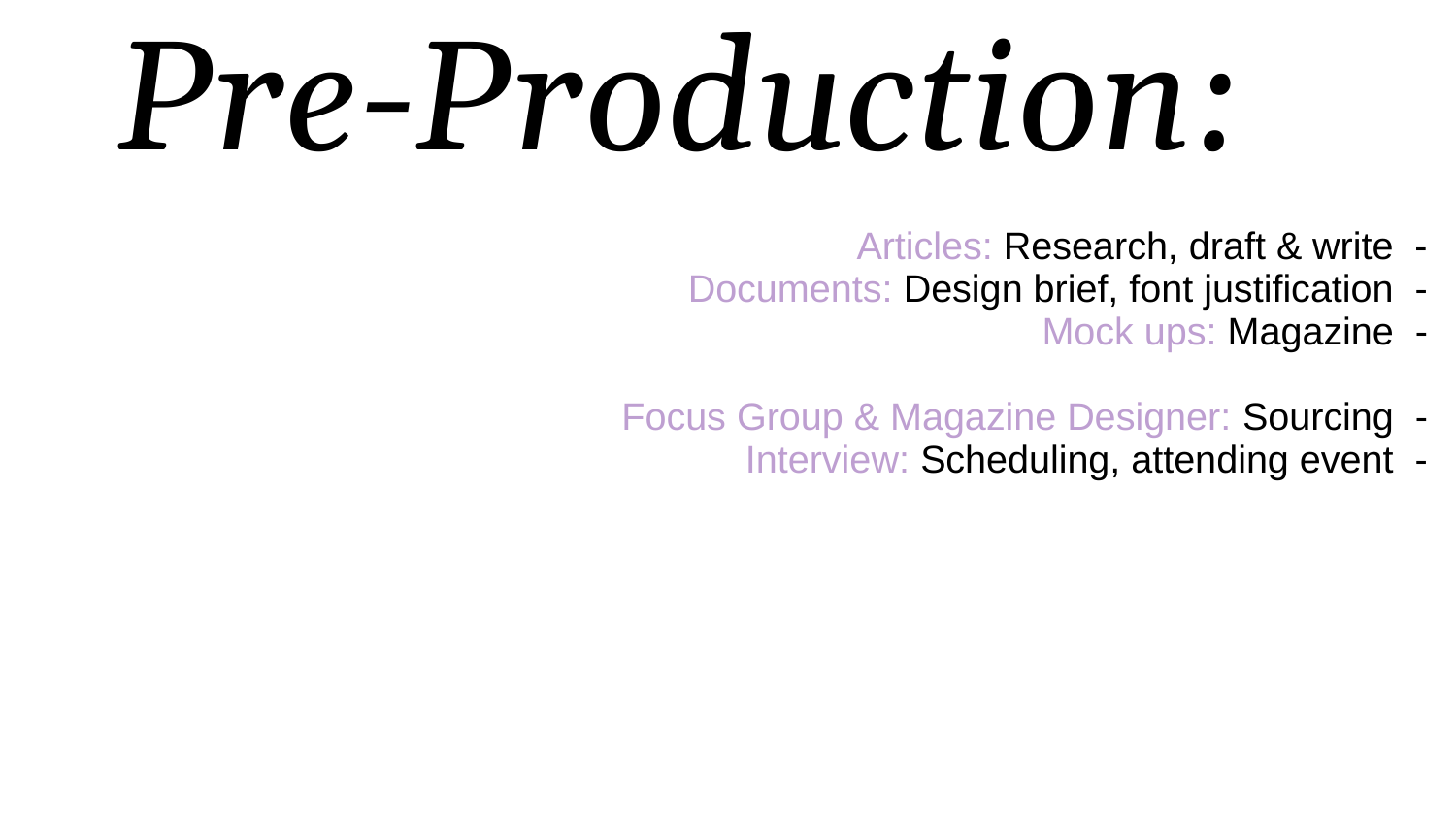

# Pre-Production:
Articles: Research, draft & write  -
Documents: Design brief, font justification  -
Mock ups: Magazine  -

Focus Group & Magazine Designer: Sourcing  -
Interview: Scheduling, attending event  -